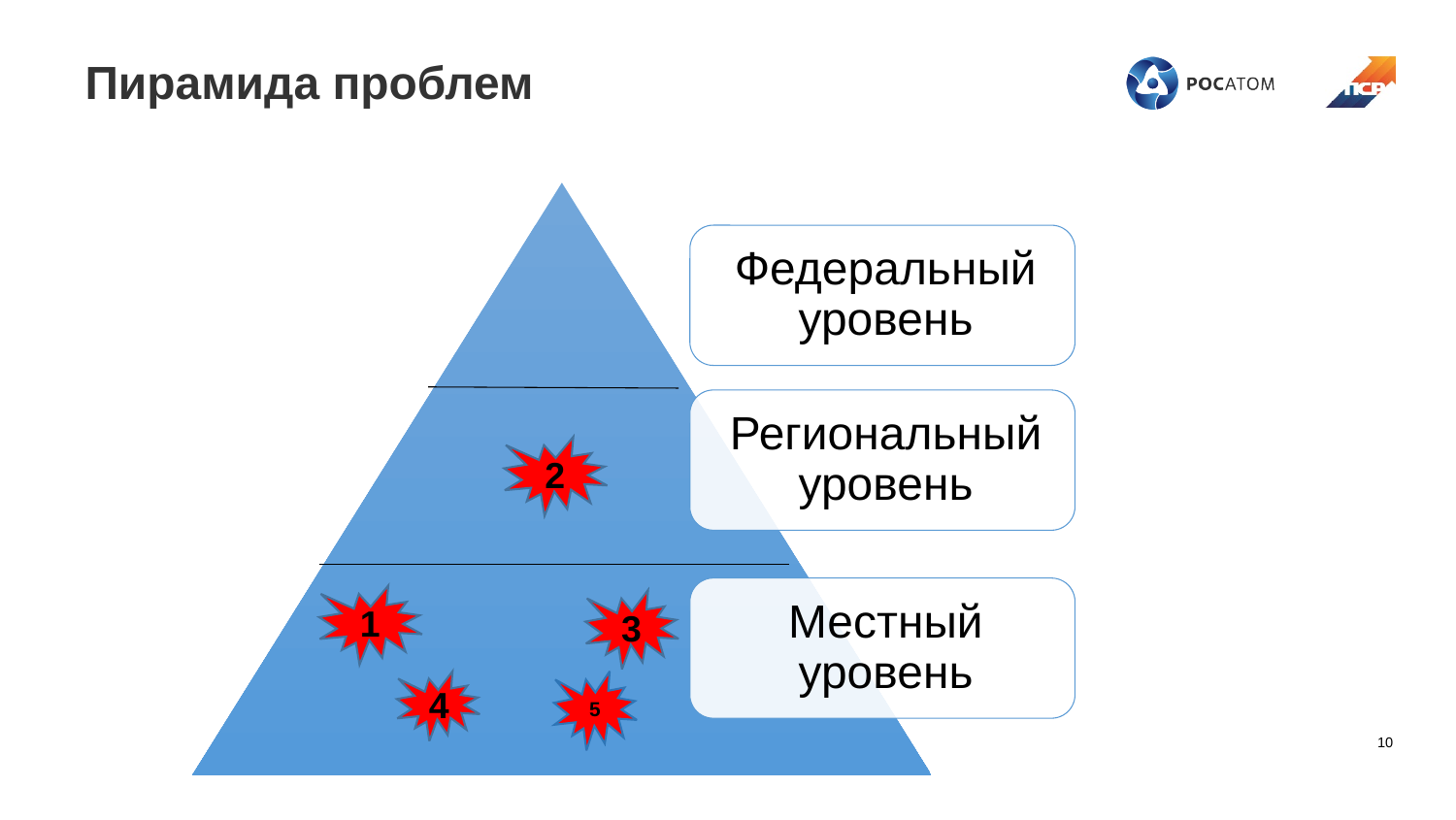

# Пирамида проблем
Федеральный уровень
Региональный уровень
Местный уровень
2
1
3
4
5